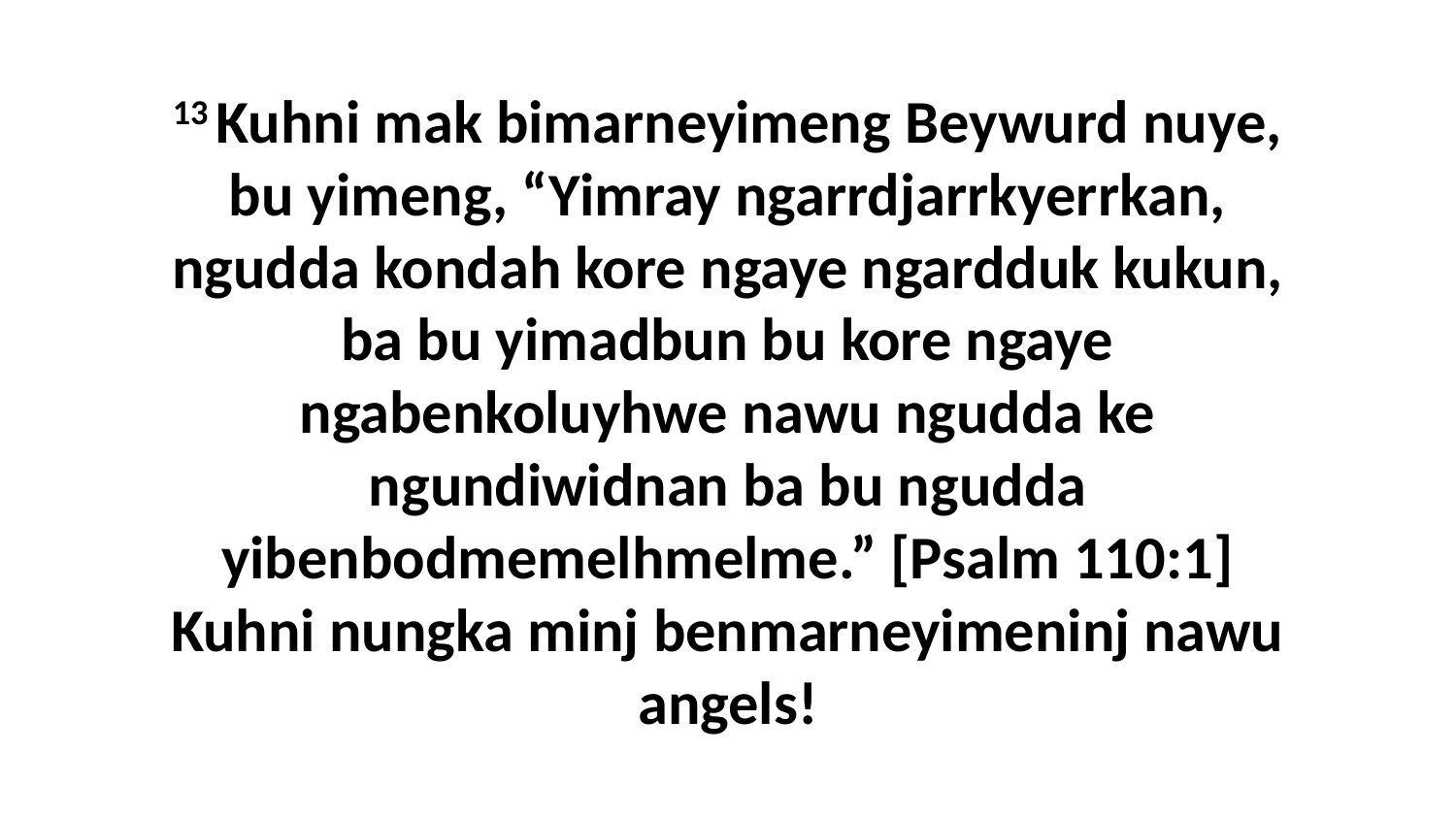

13 Kuhni mak bimarneyimeng Beywurd nuye, bu yimeng, “Yimray ngarrdjarrkyerrkan, ngudda kondah kore ngaye ngardduk kukun, ba bu yimadbun bu kore ngaye ngabenkoluyhwe nawu ngudda ke ngundiwidnan ba bu ngudda yibenbodmemelhmelme.” [Psalm 110:1] Kuhni nungka minj benmarneyimeninj nawu angels!